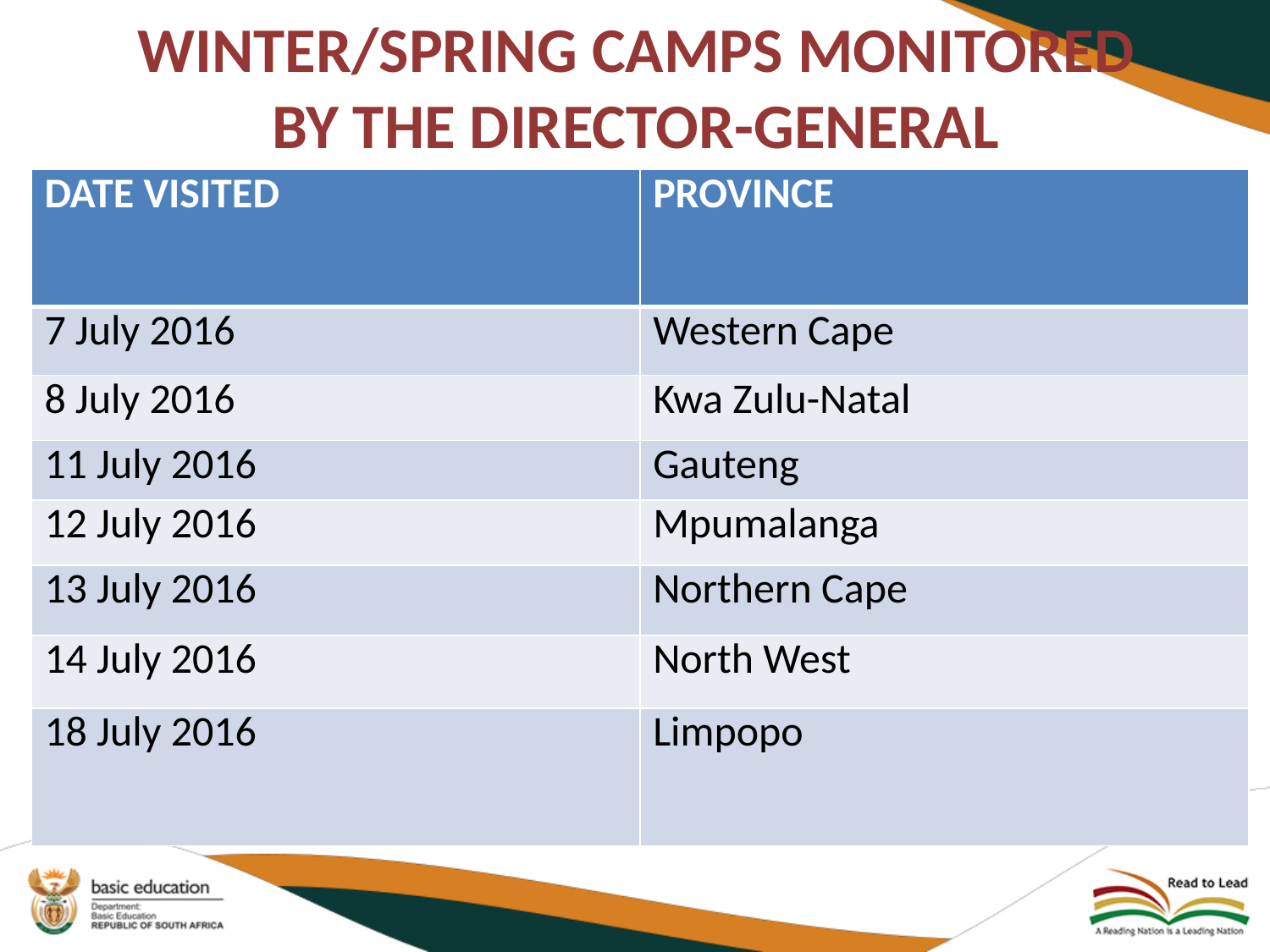

# WINTER/SPRING CAMPS MONITORED BY THE DIRECTOR-GENERAL
| DATE VISITED | PROVINCE |
| --- | --- |
| 7 July 2016 | Western Cape |
| 8 July 2016 | Kwa Zulu-Natal |
| 11 July 2016 | Gauteng |
| 12 July 2016 | Mpumalanga |
| 13 July 2016 | Northern Cape |
| 14 July 2016 | North West |
| 18 July 2016 | Limpopo |